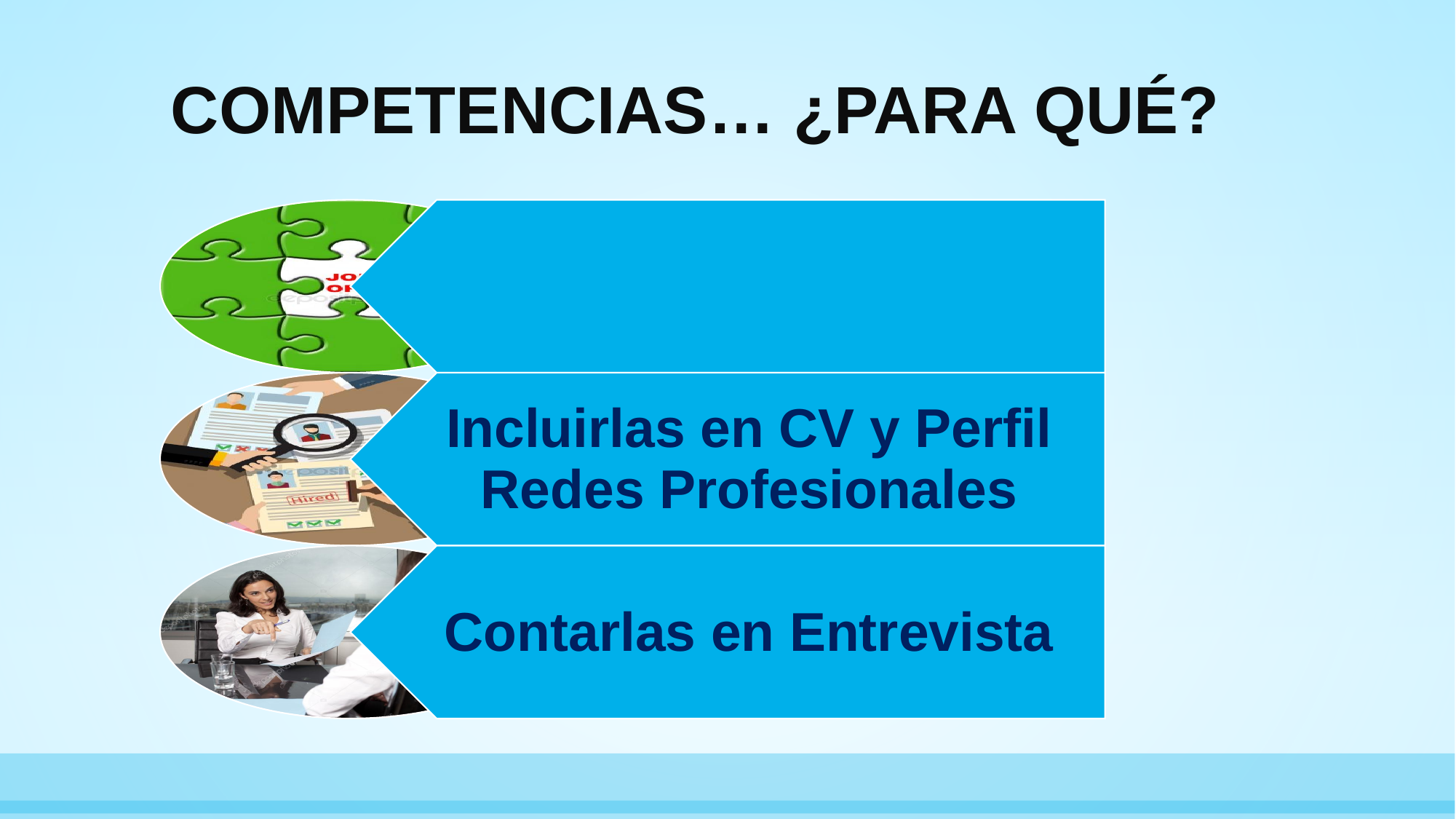

# COMPETENCIAS… ¿PARA QUÉ?
Incluirlas en CV y Perfil Redes Profesionales
Contarlas en Entrevista